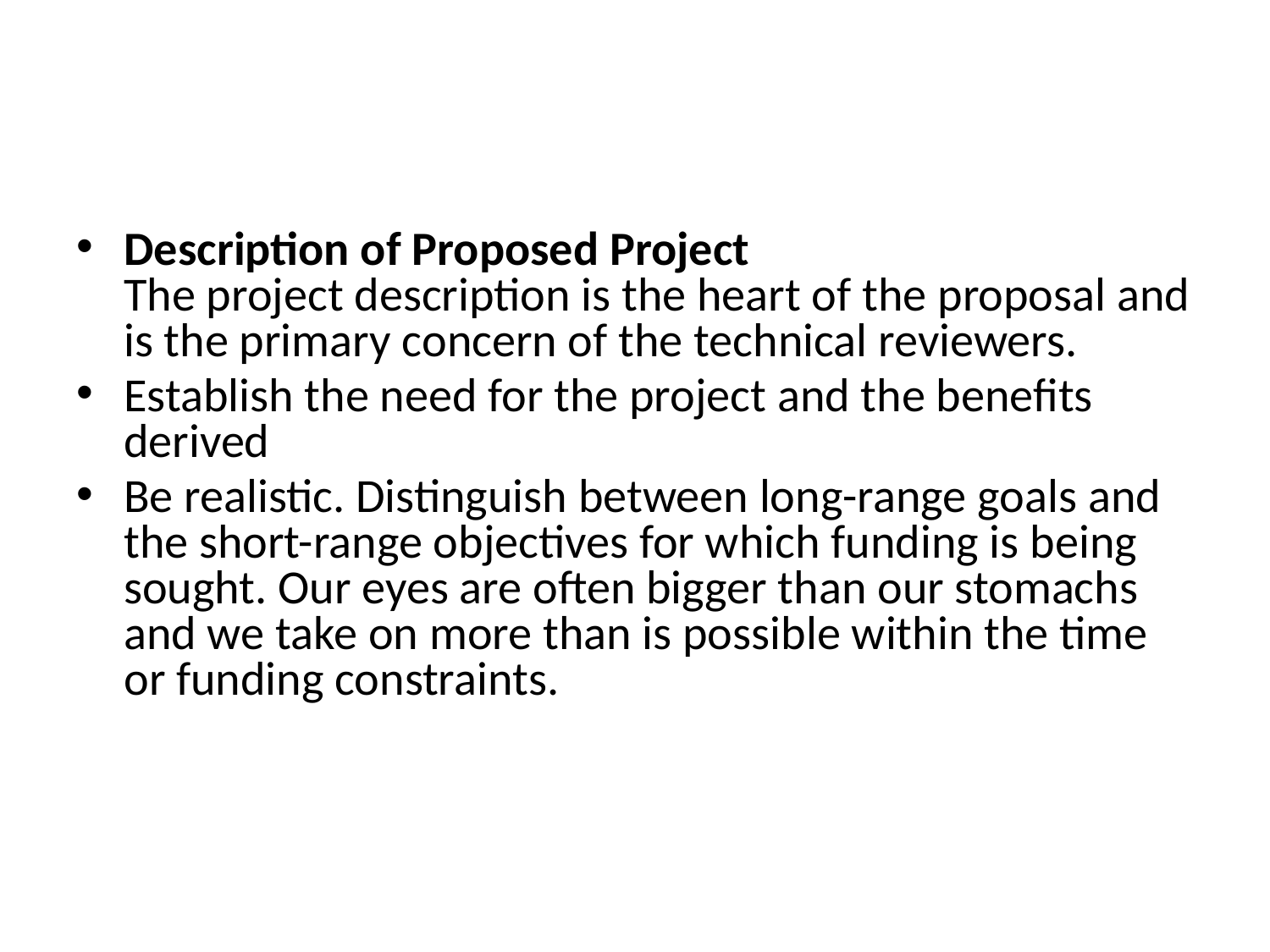

#
Description of Proposed Project
The project description is the heart of the proposal and is the primary concern of the technical reviewers.
Establish the need for the project and the benefits derived
Be realistic. Distinguish between long-range goals and the short-range objectives for which funding is being sought. Our eyes are often bigger than our stomachs and we take on more than is possible within the time or funding constraints.